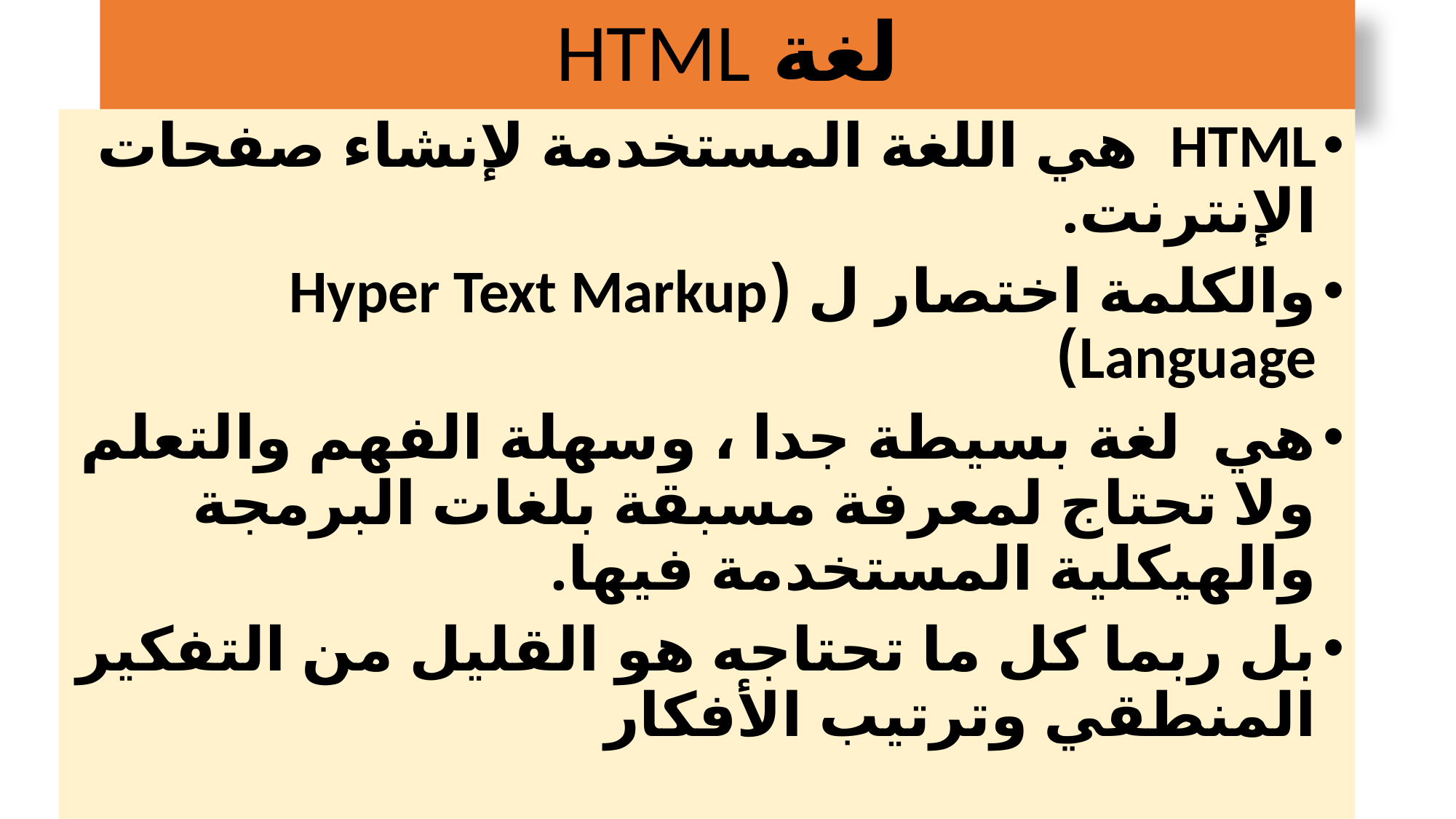

# لغة HTML
HTML  هي اللغة المستخدمة لإنشاء صفحات الإنترنت.
والكلمة اختصار ل (Hyper Text Markup Language)
هي  لغة بسيطة جدا ، وسهلة الفهم والتعلم ولا تحتاج لمعرفة مسبقة بلغات البرمجة والهيكلية المستخدمة فيها.
بل ربما كل ما تحتاجه هو القليل من التفكير المنطقي وترتيب الأفكار